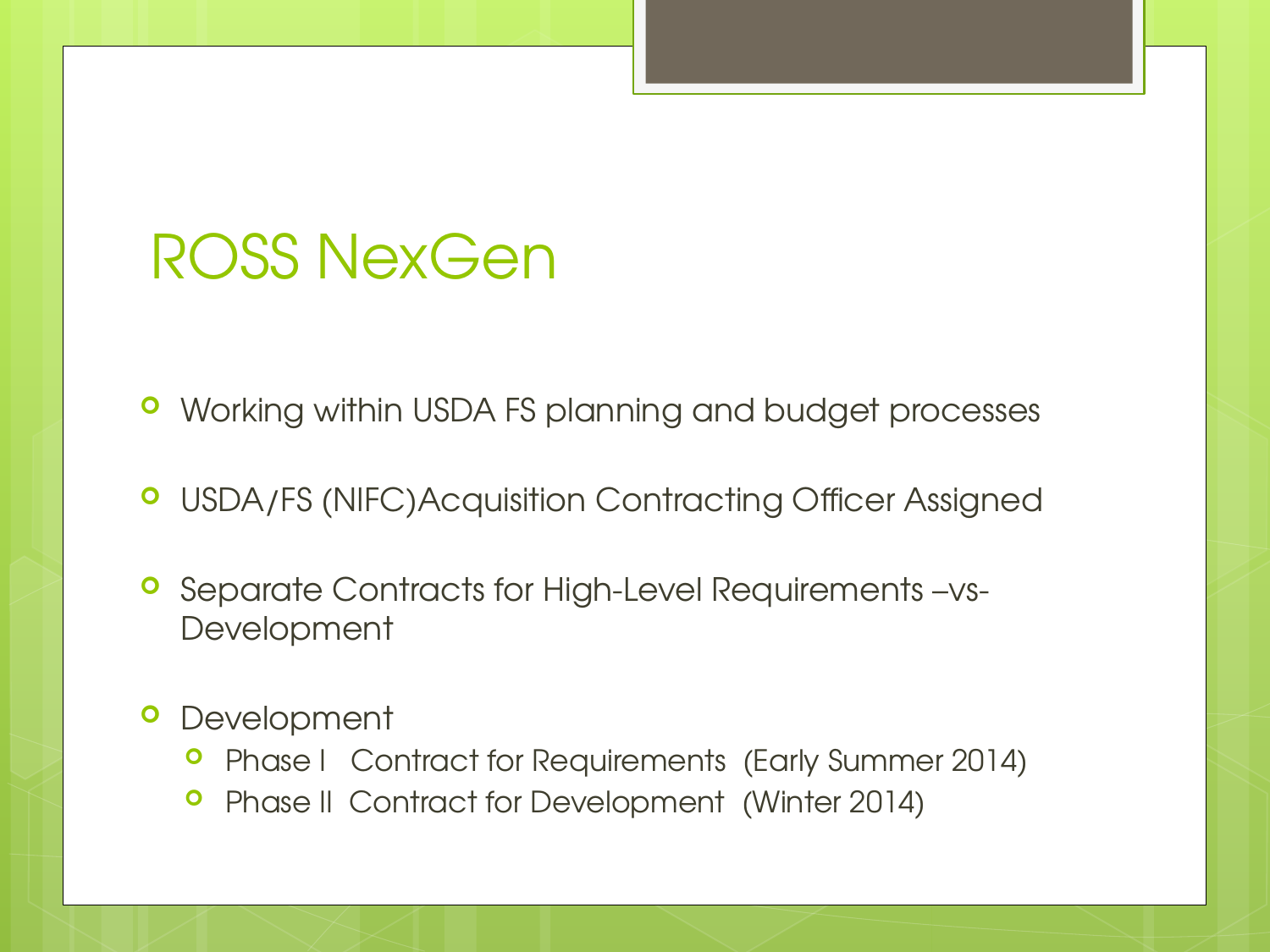

# ROSS NexGen

Working within USDA FS planning and budget processes

USDA/FS (NIFC)Acquisition Contracting Officer Assigned

Separate Contracts for High-Level Requirements –vs- Development

Development
Phase I   Contract for Requirements  (Early Summer 2014)
Phase II  Contract for Development  (Winter 2014)